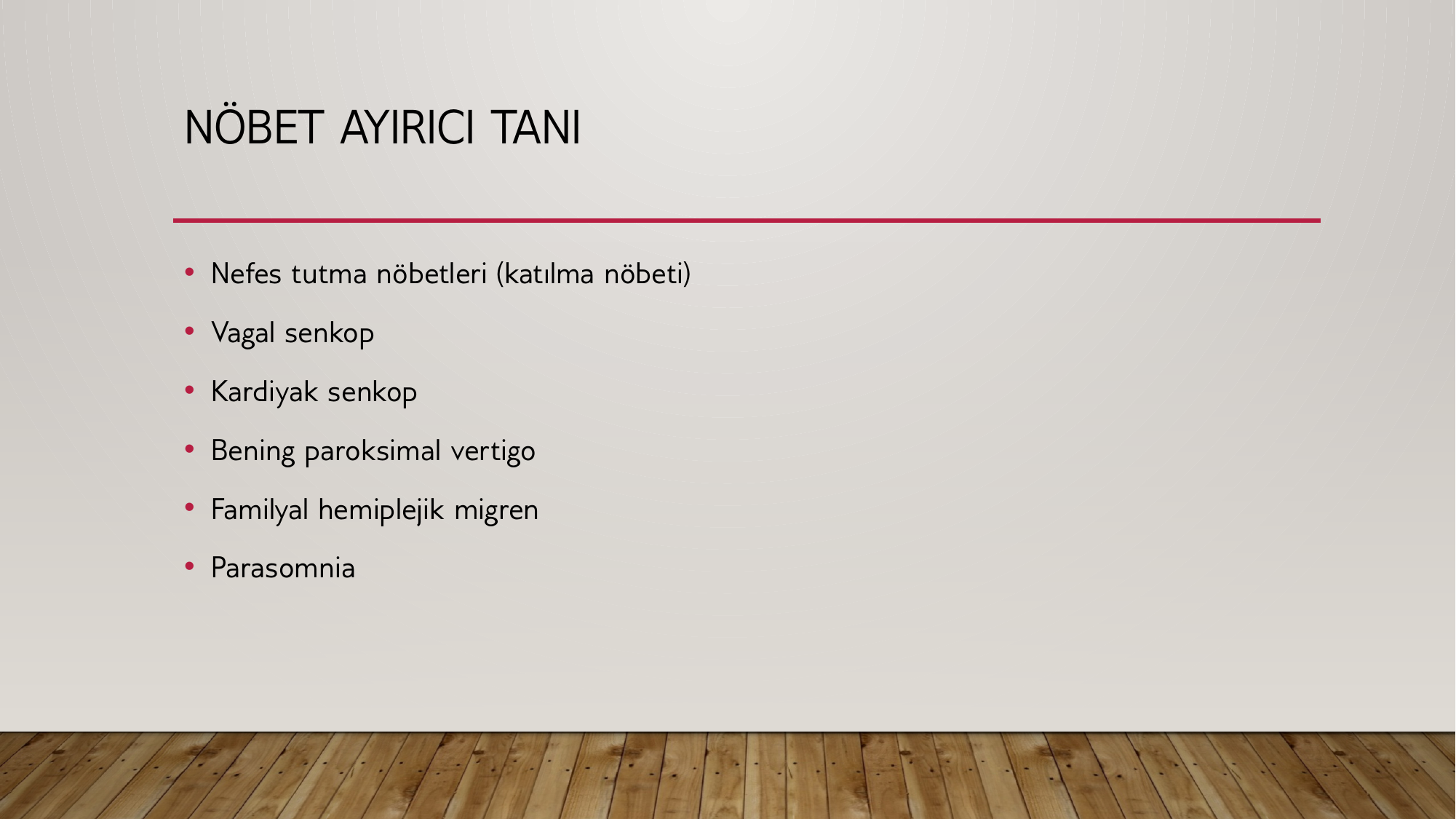

# NÖBET AYIRICI TANI
Nefes tutma nöbetleri (katılma nöbeti)
Vagal senkop
Kardiyak senkop
Bening paroksimal vertigo
Familyal hemiplejik migren
Parasomnia